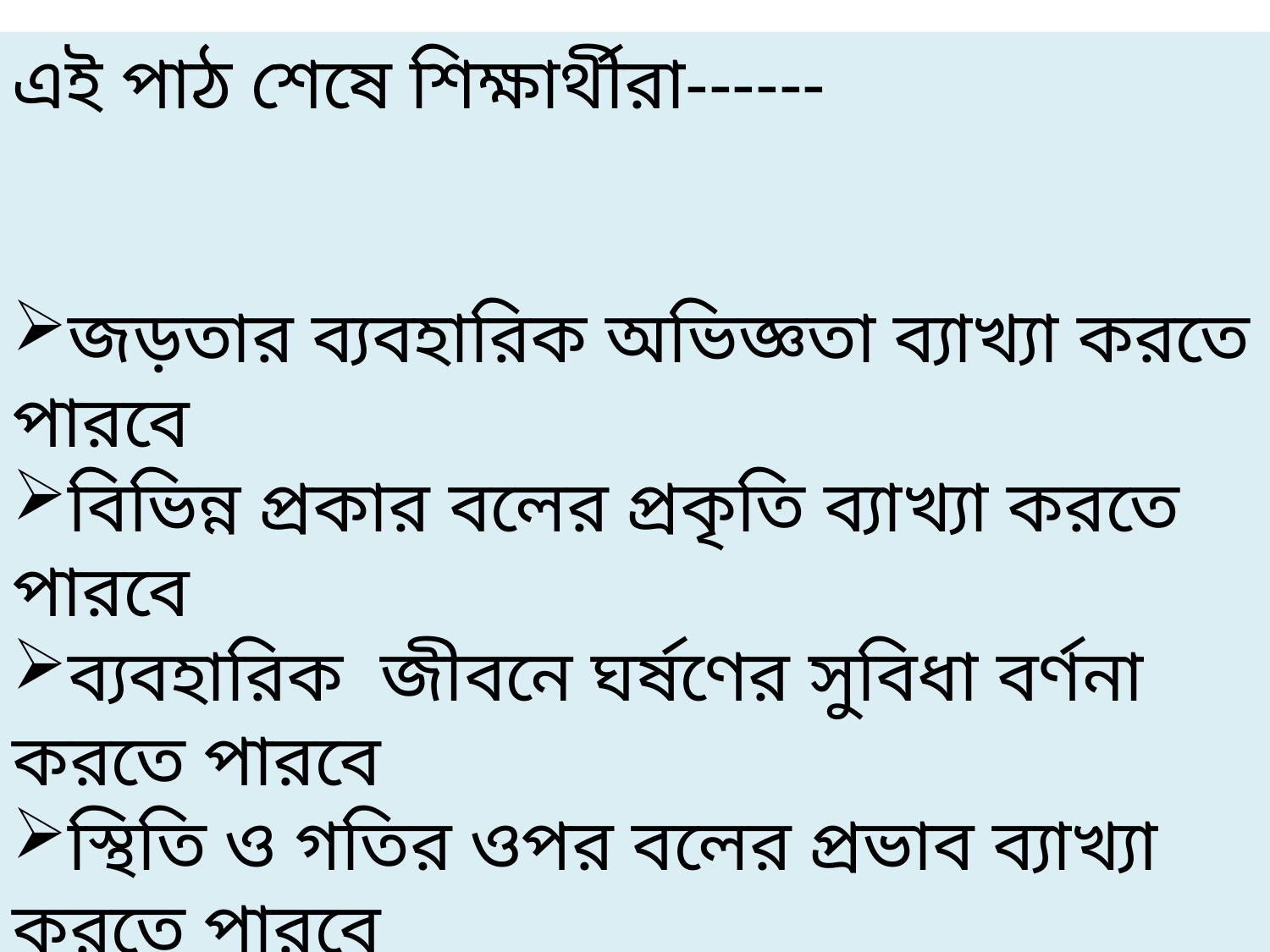

এই পাঠ শেষে শিক্ষার্থীরা------

জড়তার ব্যবহারিক অভিজ্ঞতা ব্যাখ্যা করতে পারবে
বিভিন্ন প্রকার বলের প্রকৃতি ব্যাখ্যা করতে পারবে
ব্যবহারিক  জীবনে ঘর্ষণের সুবিধা বর্ণনা করতে পারবে
স্থিতি ও গতির ওপর বলের প্রভাব ব্যাখ্যা করতে পারবে
সহজ পরীক্ষণের সাহায্যে বল পরিমাপ করতে পারবে
আমাদের জীবনে বলের প্রয়োজনীয়তা উপলব্ধি করতে পারবে